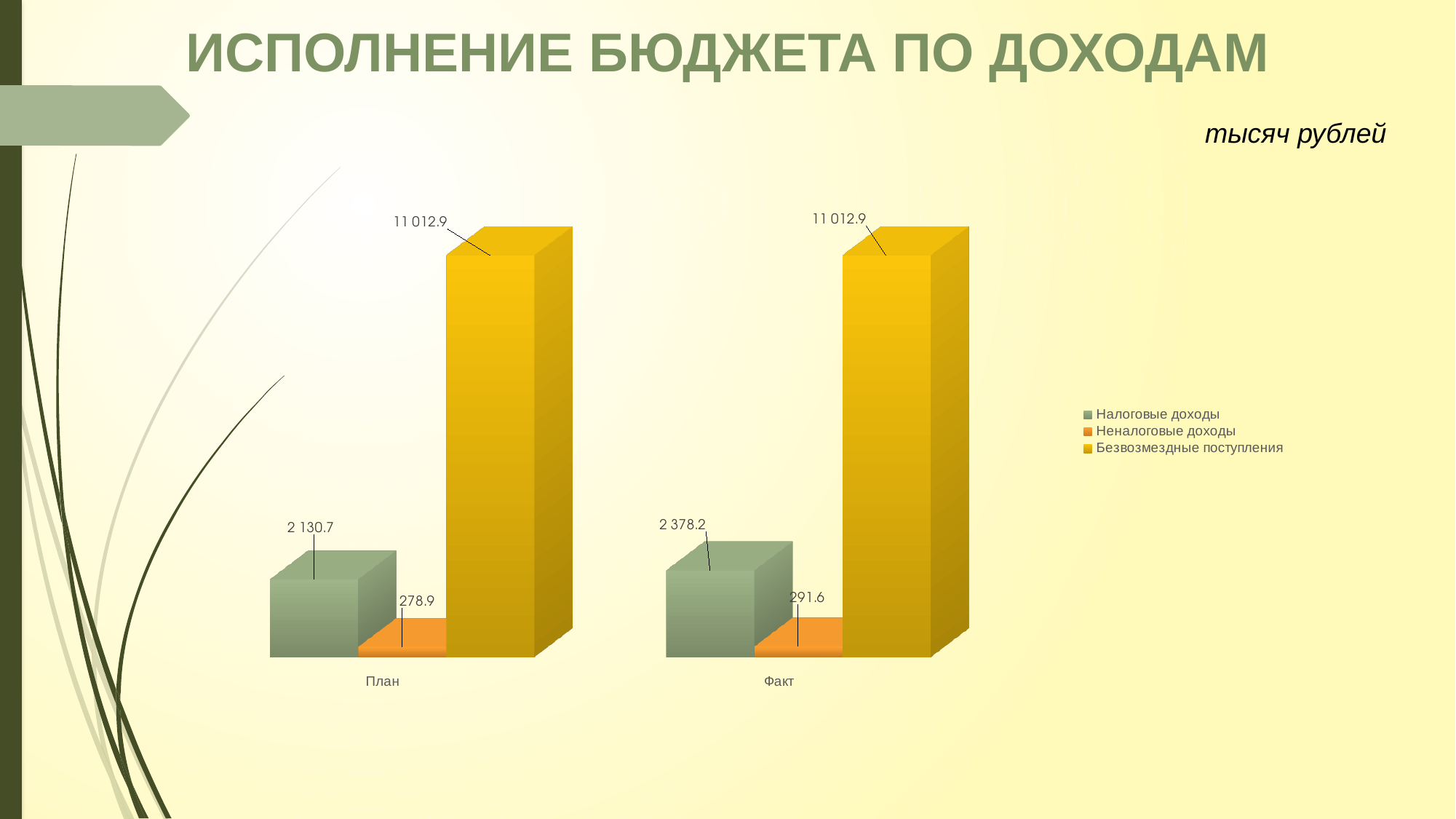

Исполнение бюджета по доходам
тысяч рублей

[unsupported chart]